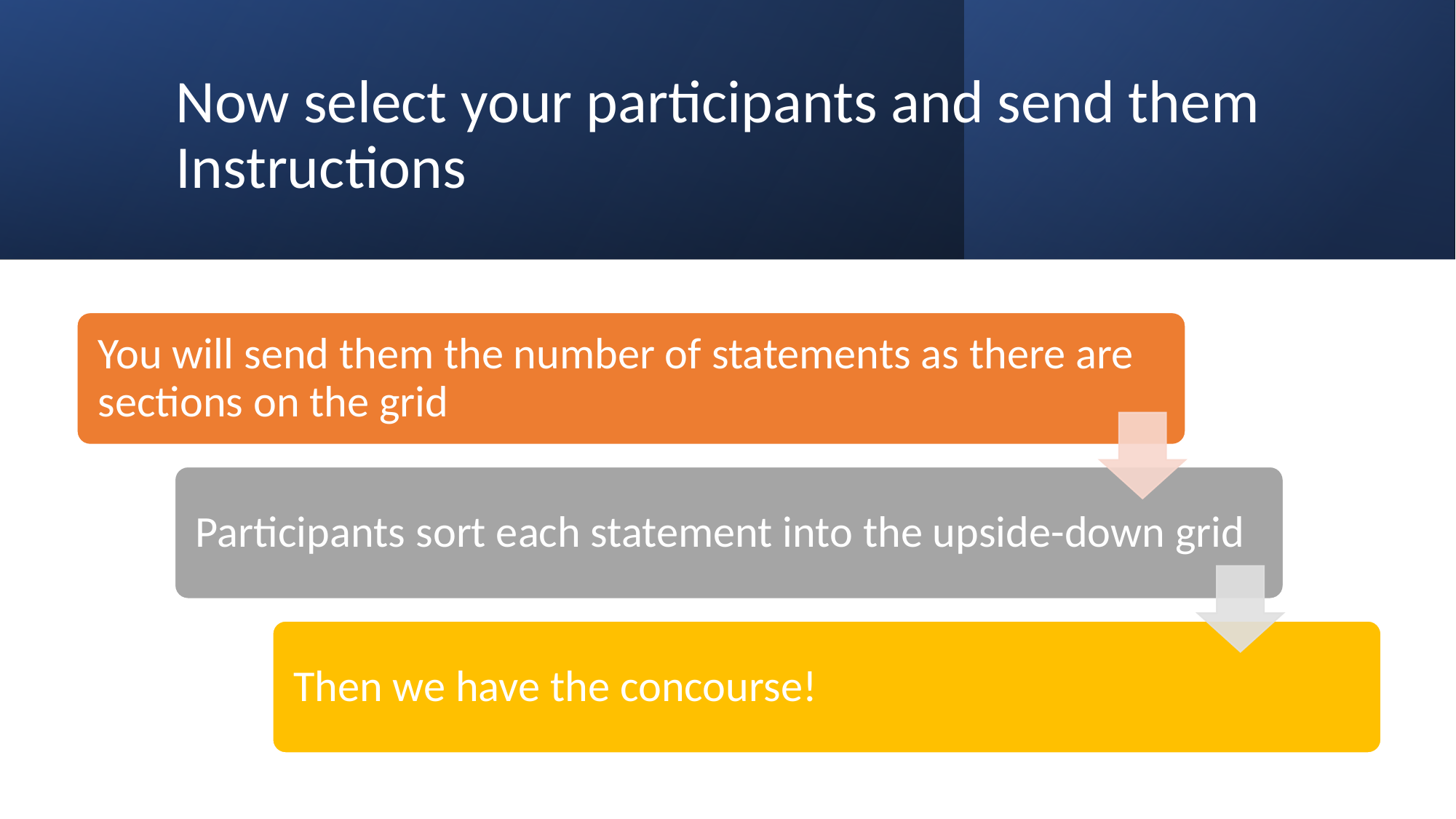

# Now select your participants and send them Instructions
You will send them the number of statements as there are sections on the grid
Participants sort each statement into the upside-down grid
Then we have the concourse!